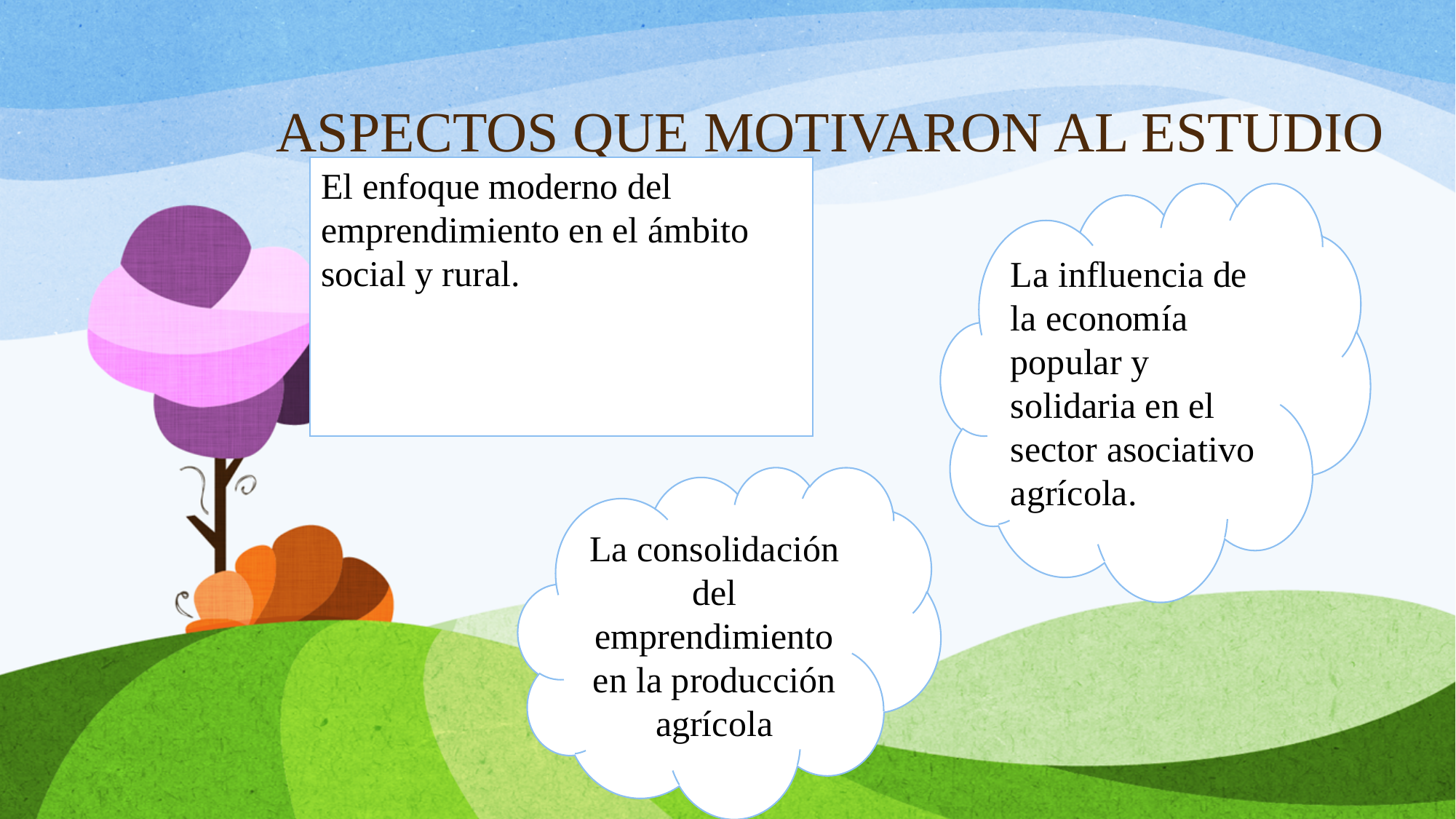

# ASPECTOS QUE MOTIVARON AL ESTUDIO
El enfoque moderno del emprendimiento en el ámbito social y rural.
La influencia de la economía popular y solidaria en el sector asociativo agrícola.
La consolidación del emprendimiento en la producción agrícola